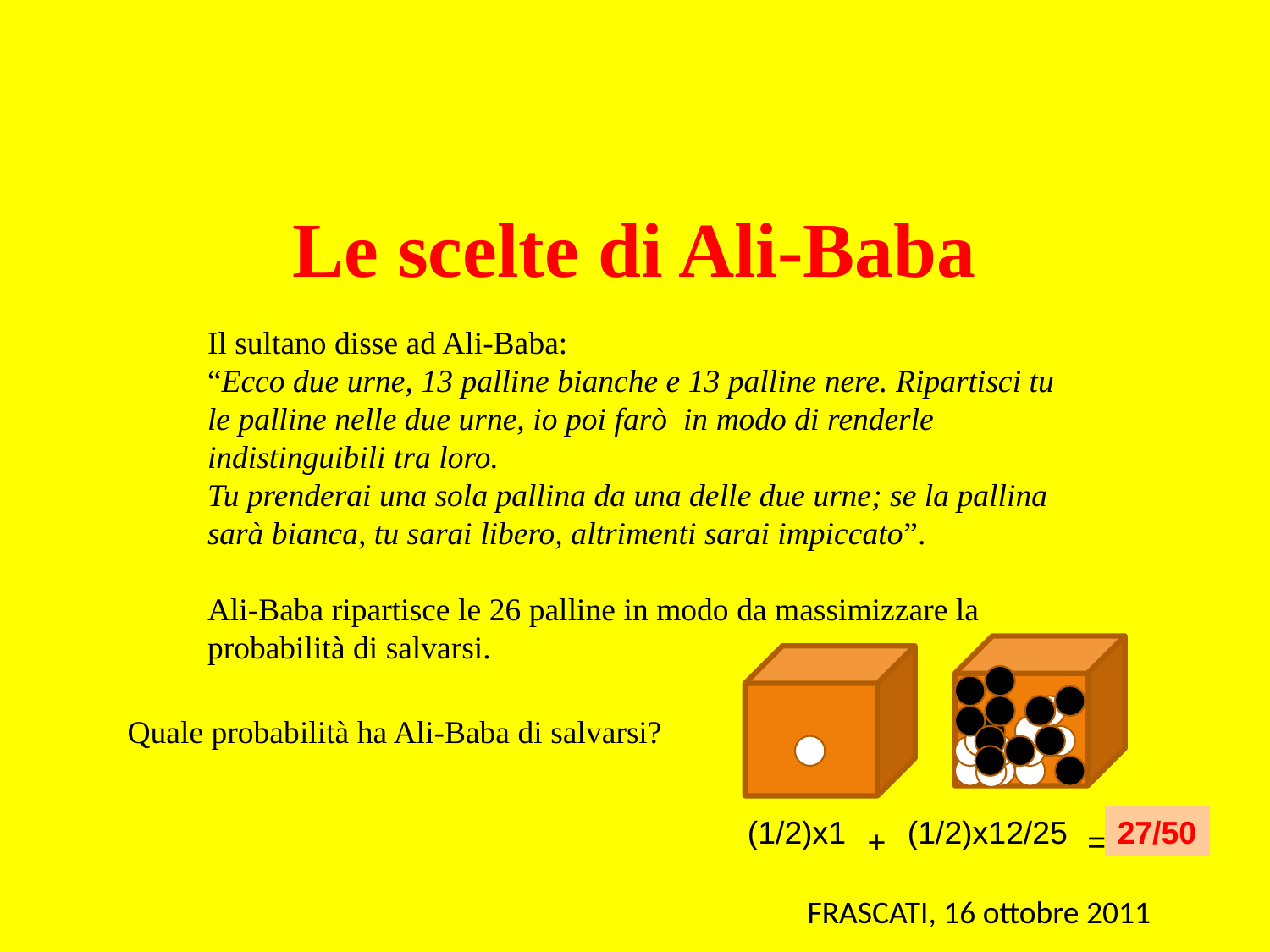

# Le scelte di Ali-Baba
Il sultano disse ad Ali-Baba:
“Ecco due urne, 13 palline bianche e 13 palline nere. Ripartisci tu le palline nelle due urne, io poi farò  in modo di renderle indistinguibili tra loro.
Tu prenderai una sola pallina da una delle due urne; se la pallina sarà bianca, tu sarai libero, altrimenti sarai impiccato”.

Ali-Baba ripartisce le 26 palline in modo da massimizzare la probabilità di salvarsi.

Quale probabilità ha Ali-Baba di salvarsi?

(1/2)x1
(1/2)x12/25
27/50
+
=
FRASCATI, 16 ottobre 2011